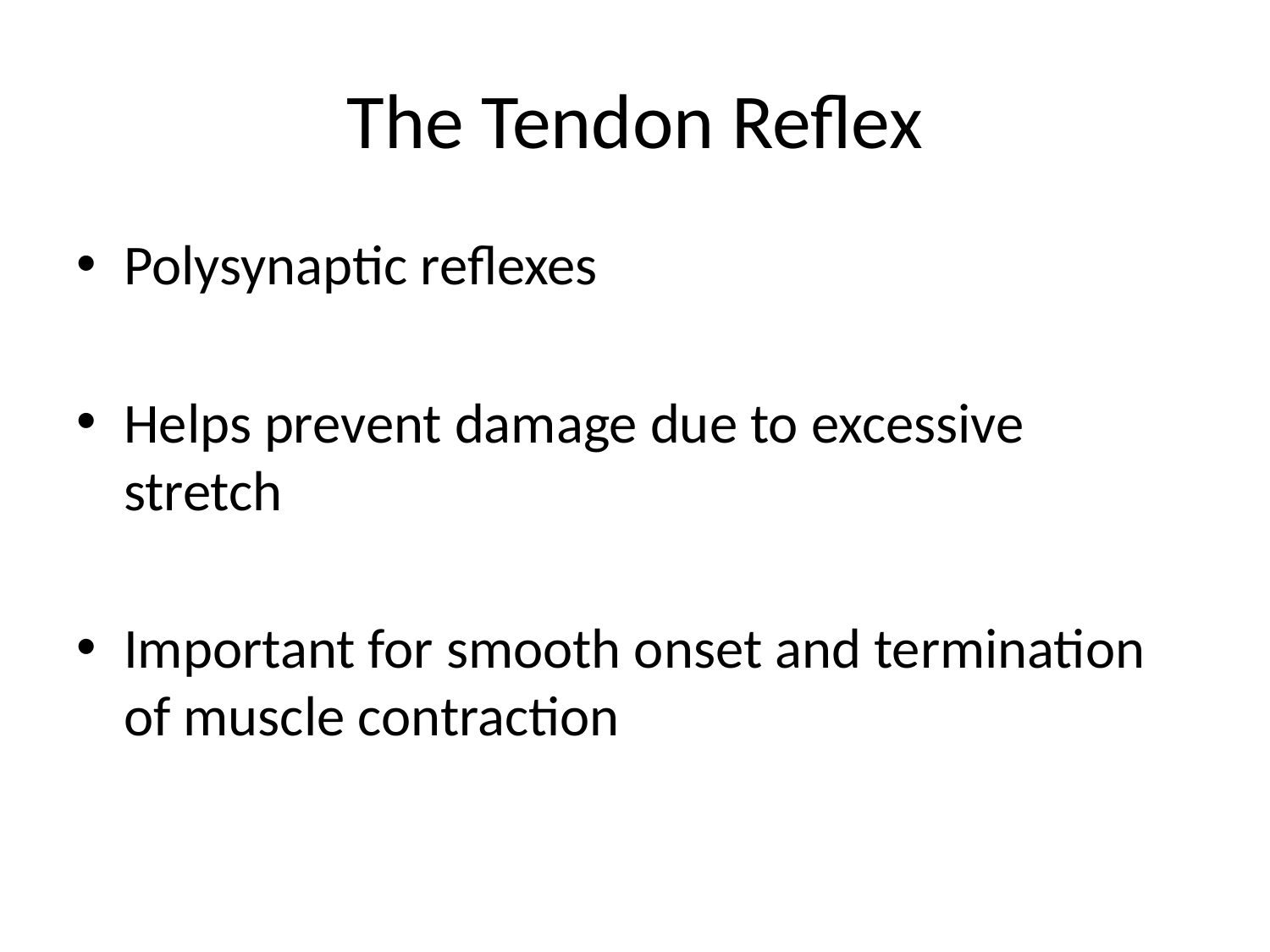

# The Tendon Reflex
Polysynaptic reflexes

Helps prevent damage due to excessive stretch

Important for smooth onset and termination of muscle contraction